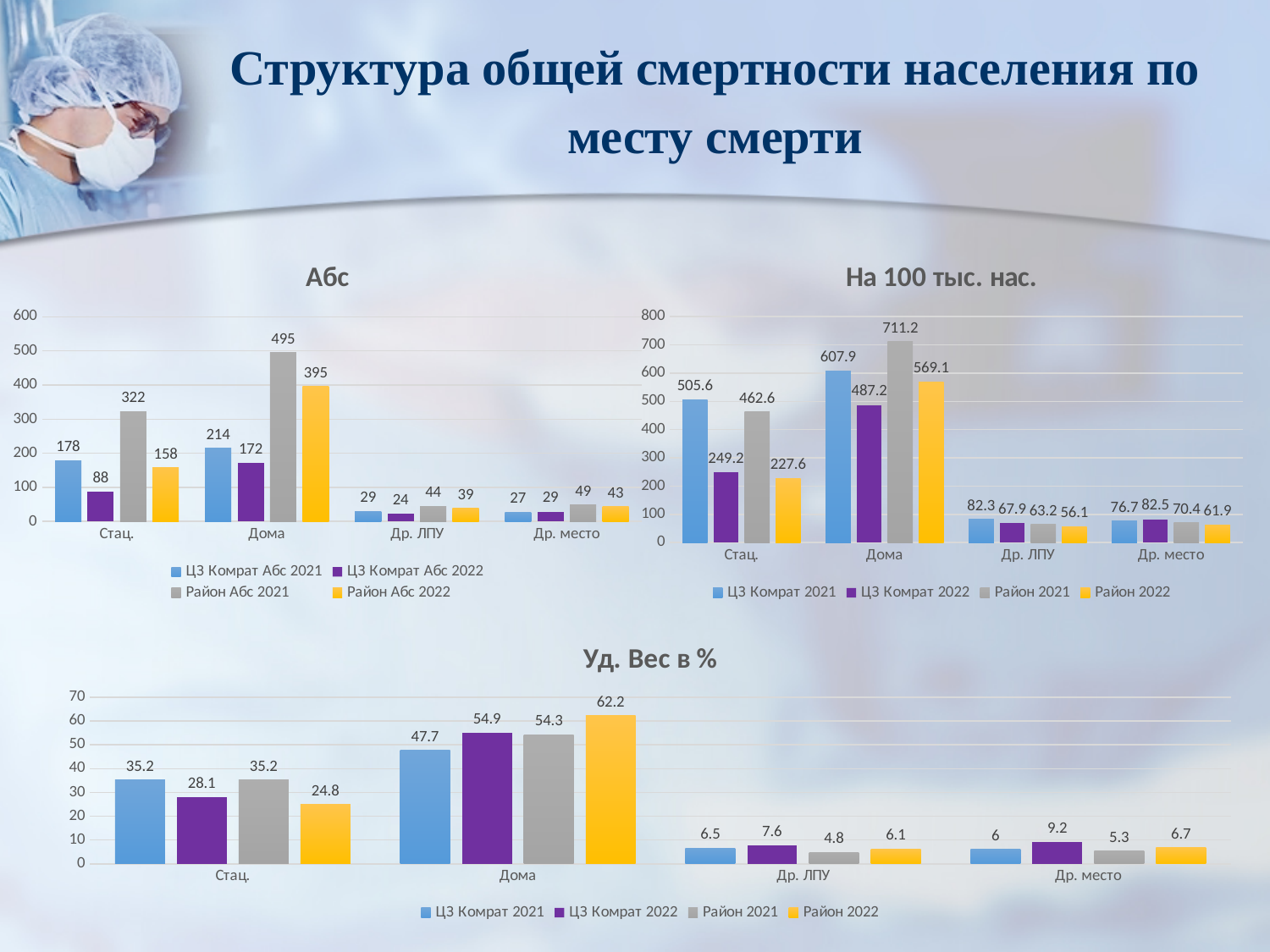

# Структура общей смертности населения по месту смерти

### Chart: Абс

| Category | ЦЗ Комрат | ЦЗ Комрат | Район | Район |
|---|---|---|---|---|
| Стац. | 178.0 | 88.0 | 322.0 | 158.0 |
| Дома | 214.0 | 172.0 | 495.0 | 395.0 |
| Др. ЛПУ | 29.0 | 24.0 | 44.0 | 39.0 |
| Др. место | 27.0 | 29.0 | 49.0 | 43.0 |

### Chart: На 100 тыс. нас.

| Category | ЦЗ Комрат | ЦЗ Комрат | Район | Район |
|---|---|---|---|---|
| Стац. | 505.6 | 249.2 | 462.6 | 227.6 |
| Дома | 607.9 | 487.2 | 711.2 | 569.1 |
| Др. ЛПУ | 82.3 | 67.9 | 63.2 | 56.1 |
| Др. место | 76.7 | 82.5 | 70.4 | 61.9 |

### Chart: Уд. Вес в %

| Category | ЦЗ Комрат | ЦЗ Комрат | Район | Район |
|---|---|---|---|---|
| Стац. | 35.2 | 28.1 | 35.2 | 24.8 |
| Дома | 47.7 | 54.9 | 54.3 | 62.2 |
| Др. ЛПУ | 6.5 | 7.6 | 4.8 | 6.1 |
| Др. место | 6.0 | 9.2 | 5.3 | 6.7 |